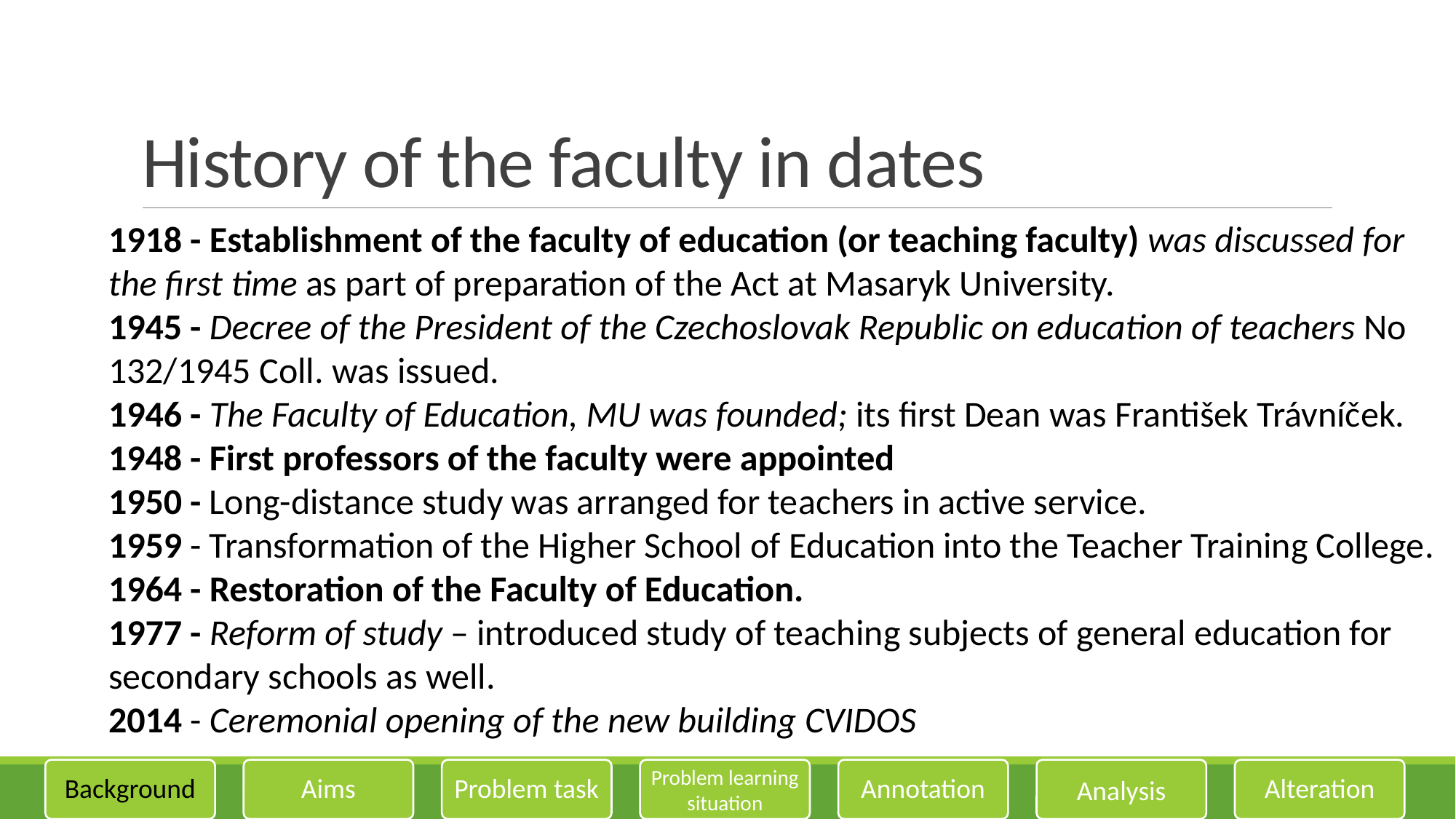

# History of the faculty in dates
1918 - Establishment of the faculty of education (or teaching faculty) was discussed for the first time as part of preparation of the Act at Masaryk University.
1945 - Decree of the President of the Czechoslovak Republic on education of teachers No 132/1945 Coll. was issued.
1946 - The Faculty of Education, MU was founded; its first Dean was František Trávníček.
1948 - First professors of the faculty were appointed
1950 - Long-distance study was arranged for teachers in active service.
1959 - Transformation of the Higher School of Education into the Teacher Training College.
1964 - Restoration of the Faculty of Education.
1977 - Reform of study – introduced study of teaching subjects of general education for secondary schools as well.
2014 - Ceremonial opening of the new building CVIDOS
Background
Aims
Problem task
Problem learning situation
Annotation
Analysis
Alteration